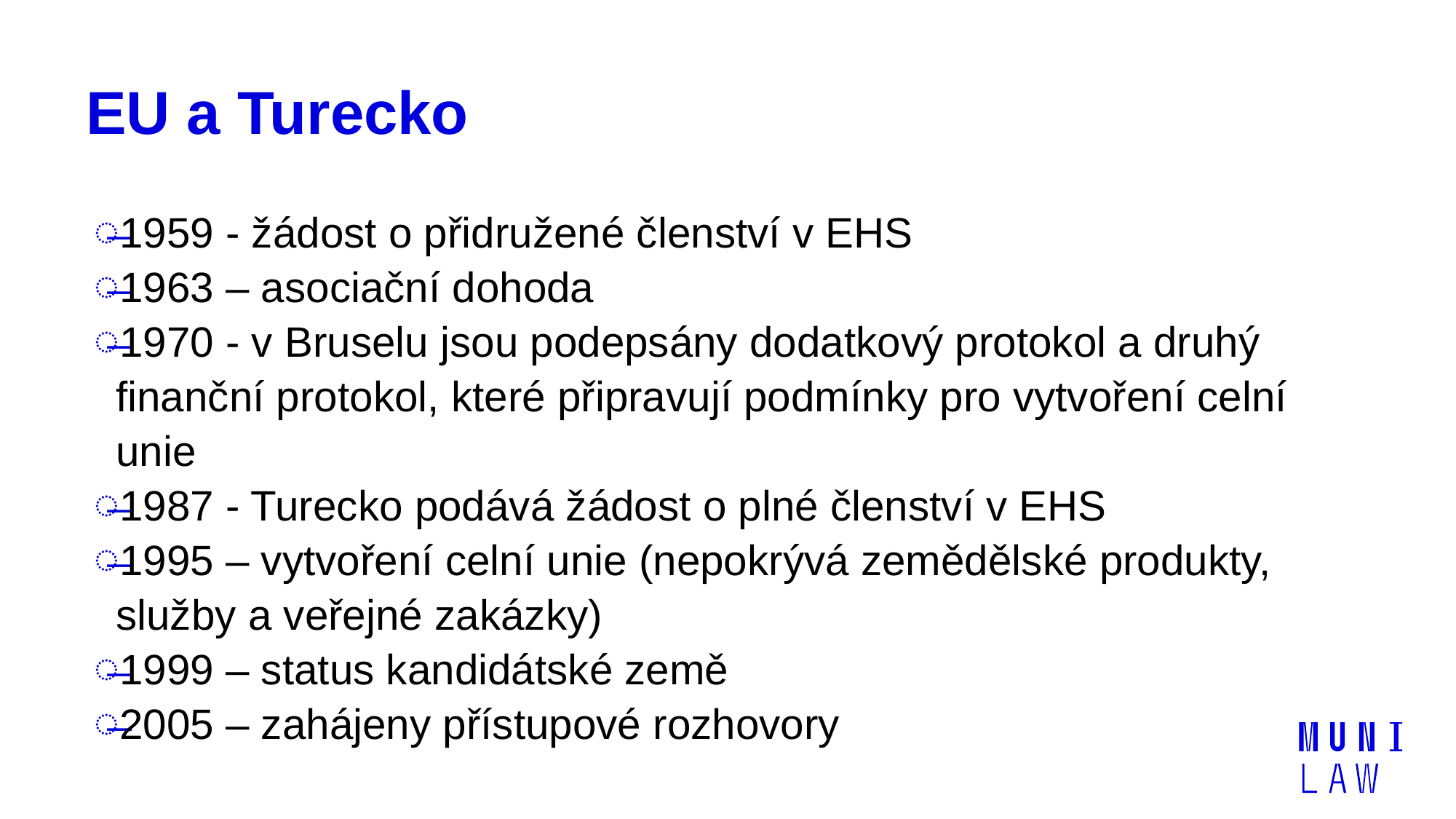

# EU a Turecko
1959 - žádost o přidružené členství v EHS
1963 – asociační dohoda
1970 - v Bruselu jsou podepsány dodatkový protokol a druhý finanční protokol, které připravují podmínky pro vytvoření celní unie
1987 - Turecko podává žádost o plné členství v EHS
1995 – vytvoření celní unie (nepokrývá zemědělské produkty, služby a veřejné zakázky)
1999 – status kandidátské země
2005 – zahájeny přístupové rozhovory